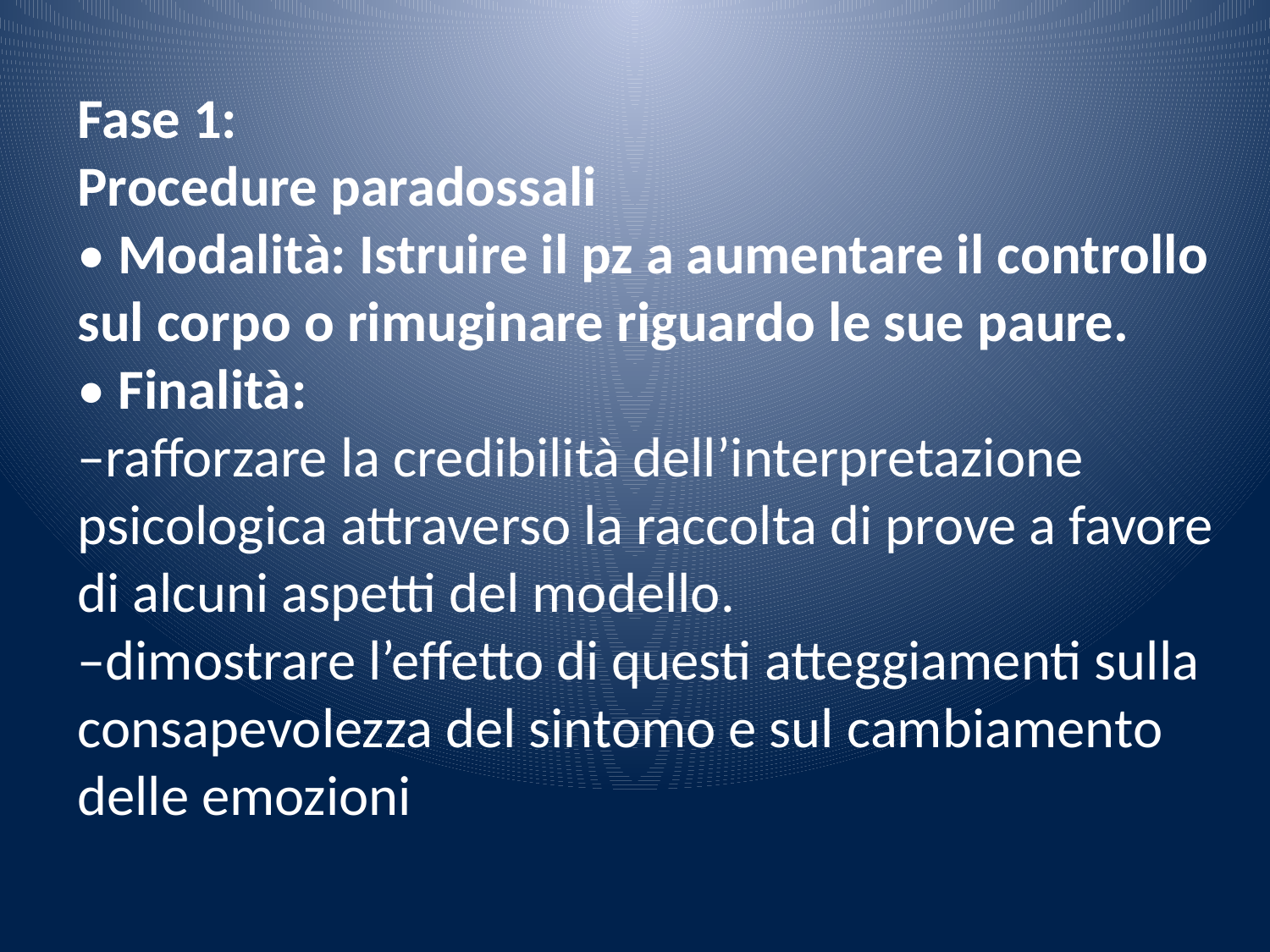

Fase 1:
Procedure paradossali
• Modalità: Istruire il pz a aumentare il controllo sul corpo o rimuginare riguardo le sue paure.
• Finalità:
–rafforzare la credibilità dell’interpretazione psicologica attraverso la raccolta di prove a favore di alcuni aspetti del modello.
–dimostrare l’effetto di questi atteggiamenti sulla consapevolezza del sintomo e sul cambiamento delle emozioni